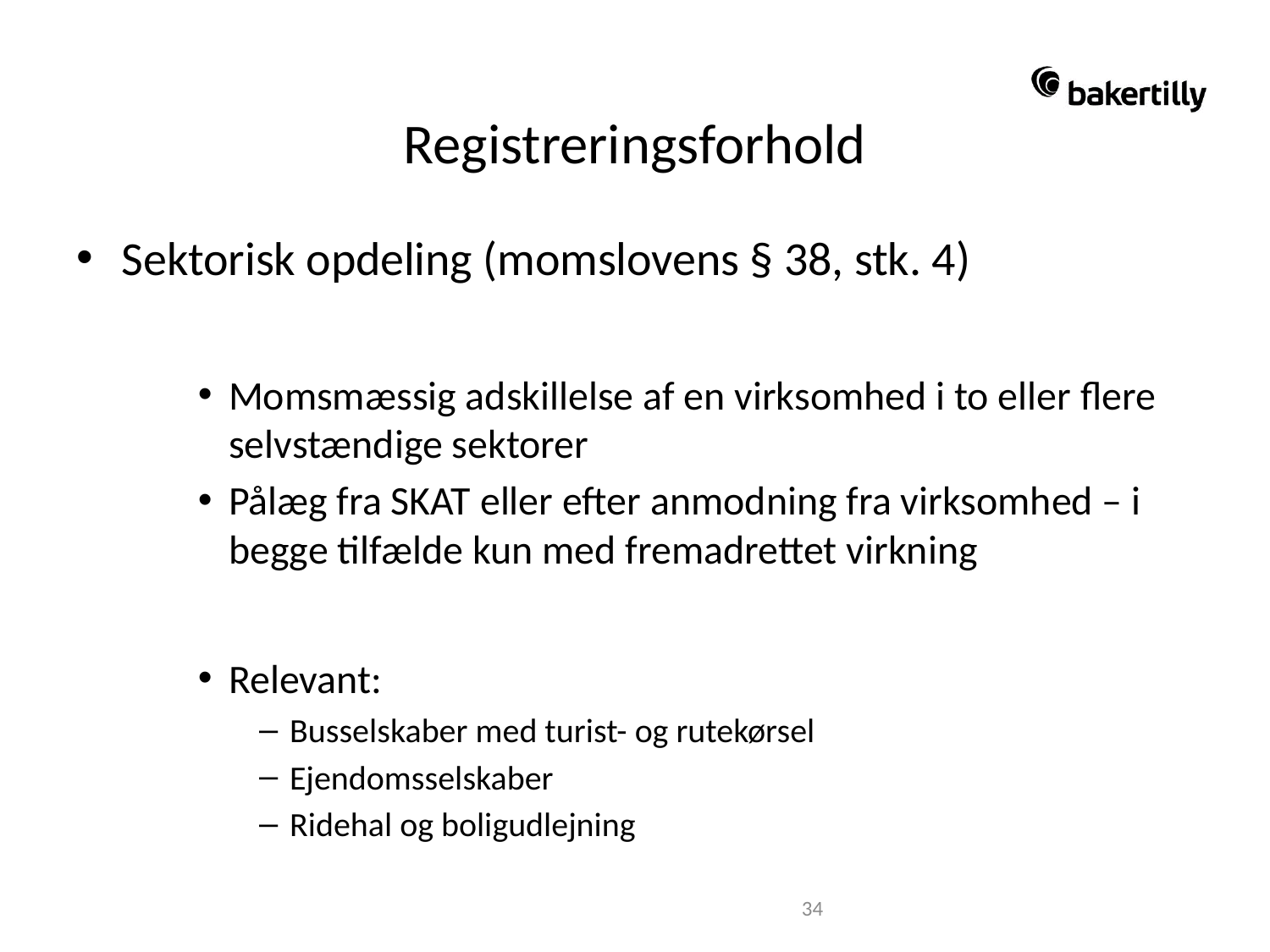

# Registreringsforhold
Sektorisk opdeling (momslovens § 38, stk. 4)

Momsmæssig adskillelse af en virksomhed i to eller flere selvstændige sektorer
Pålæg fra SKAT eller efter anmodning fra virksomhed – i begge tilfælde kun med fremadrettet virkning

Relevant:
Busselskaber med turist- og rutekørsel
Ejendomsselskaber
Ridehal og boligudlejning

34